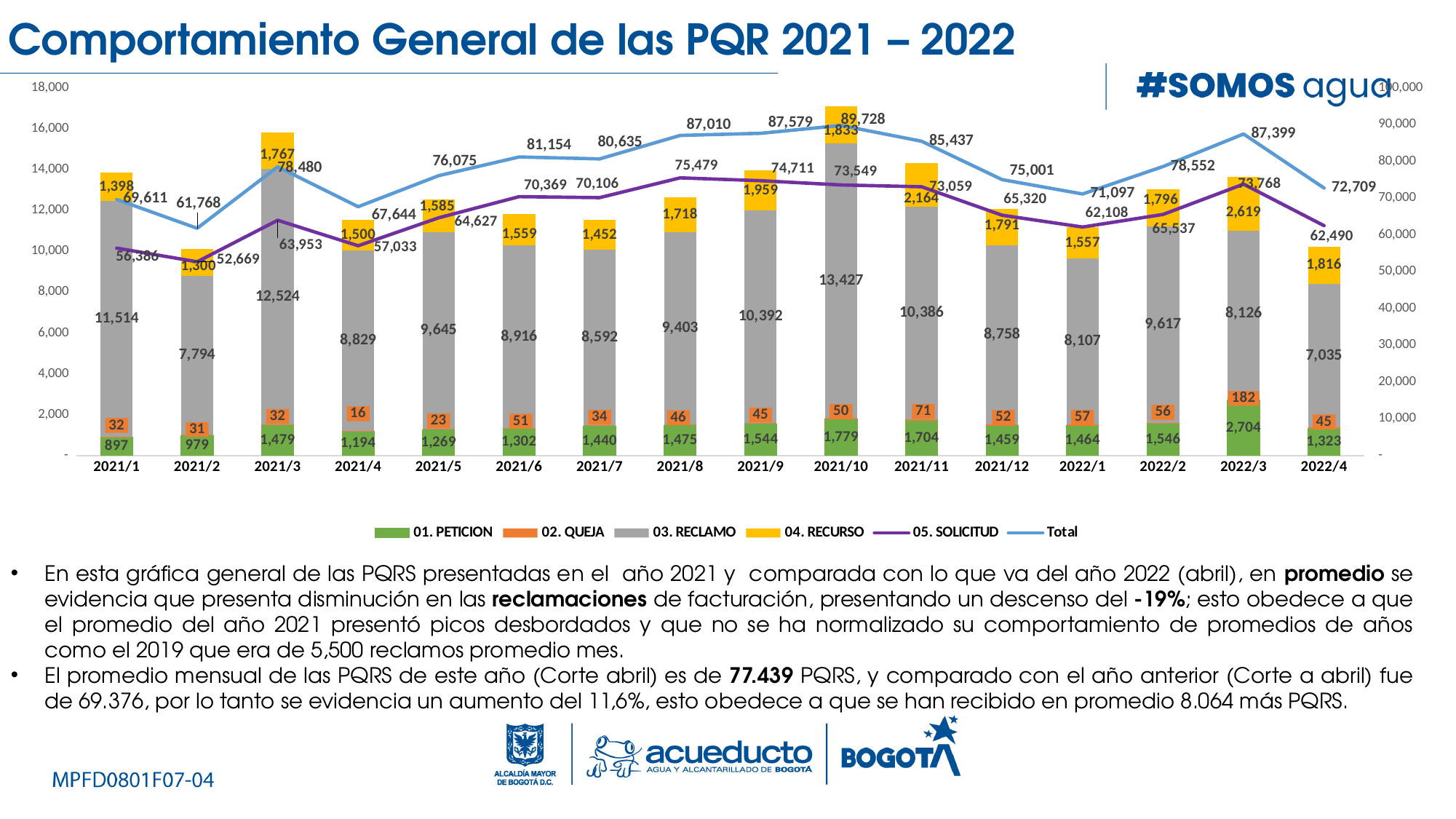

Comportamiento General de las PQR 2021 – 2022

### Chart

| Category | 01. PETICION | 02. QUEJA | 03. RECLAMO | 04. RECURSO | 05. SOLICITUD | Total |
|---|---|---|---|---|---|---|
| 2021/1 | 897.0 | 32.0 | 11514.0 | 1398.0 | 56386.0 | 69611.0 |
| 2021/2 | 979.0 | 31.0 | 7794.0 | 1300.0 | 52669.0 | 61768.0 |
| 2021/3 | 1479.0 | 32.0 | 12524.0 | 1767.0 | 63953.0 | 78480.0 |
| 2021/4 | 1194.0 | 16.0 | 8829.0 | 1500.0 | 57033.0 | 67644.0 |
| 2021/5 | 1269.0 | 23.0 | 9645.0 | 1585.0 | 64627.0 | 76075.0 |
| 2021/6 | 1302.0 | 51.0 | 8916.0 | 1559.0 | 70369.0 | 81154.0 |
| 2021/7 | 1440.0 | 34.0 | 8592.0 | 1452.0 | 70106.0 | 80635.0 |
| 2021/8 | 1475.0 | 46.0 | 9403.0 | 1718.0 | 75479.0 | 87010.0 |
| 2021/9 | 1544.0 | 45.0 | 10392.0 | 1959.0 | 74711.0 | 87579.0 |
| 2021/10 | 1779.0 | 50.0 | 13427.0 | 1833.0 | 73549.0 | 89728.0 |
| 2021/11 | 1704.0 | 71.0 | 10386.0 | 2164.0 | 73059.0 | 85437.0 |
| 2021/12 | 1459.0 | 52.0 | 8758.0 | 1791.0 | 65320.0 | 75001.0 |
| 2022/1 | 1464.0 | 57.0 | 8107.0 | 1557.0 | 62108.0 | 71097.0 |
| 2022/2 | 1546.0 | 56.0 | 9617.0 | 1796.0 | 65537.0 | 78552.0 |
| 2022/3 | 2704.0 | 182.0 | 8126.0 | 2619.0 | 73768.0 | 87399.0 |
| 2022/4 | 1323.0 | 45.0 | 7035.0 | 1816.0 | 62490.0 | 72709.0 |
En esta gráfica general de las PQRS presentadas en el  año 2021 y  comparada con lo que va del año 2022 (abril), en promedio se evidencia que presenta disminución en las reclamaciones de facturación, presentando un descenso del -19%; esto obedece a que el promedio del año 2021 presentó picos desbordados y que no se ha normalizado su comportamiento de promedios de años como el 2019 que era de 5,500 reclamos promedio mes.
El promedio mensual de las PQRS de este año (Corte abril) es de 77.439 PQRS, y comparado con el año anterior (Corte a abril) fue de 69.376, por lo tanto se evidencia un aumento del 11,6%, esto obedece a que se han recibido en promedio 8.064 más PQRS.